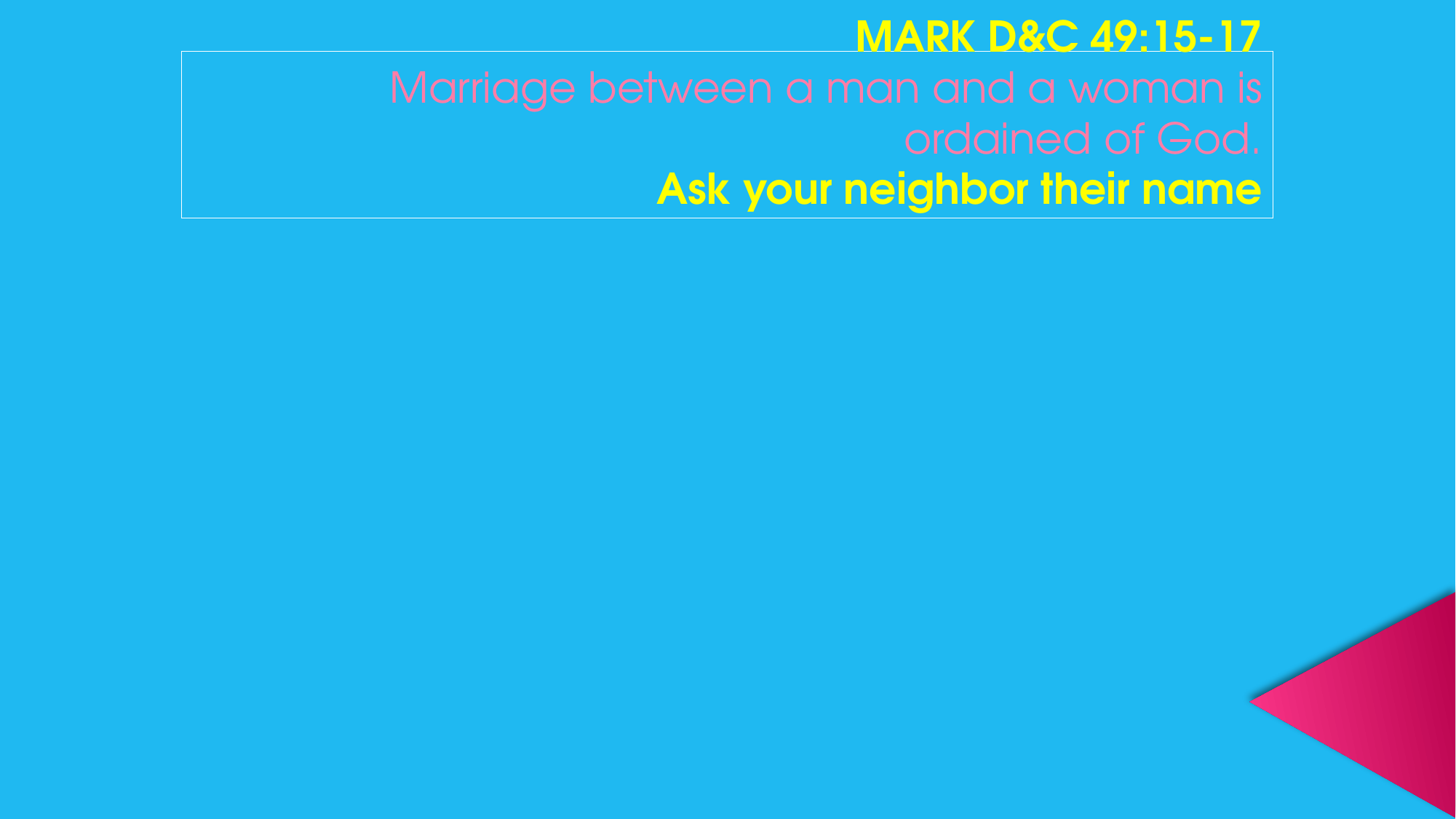

MARK D&C 49:15-17
Marriage between a man and a woman is ordained of God.
Ask your neighbor their name